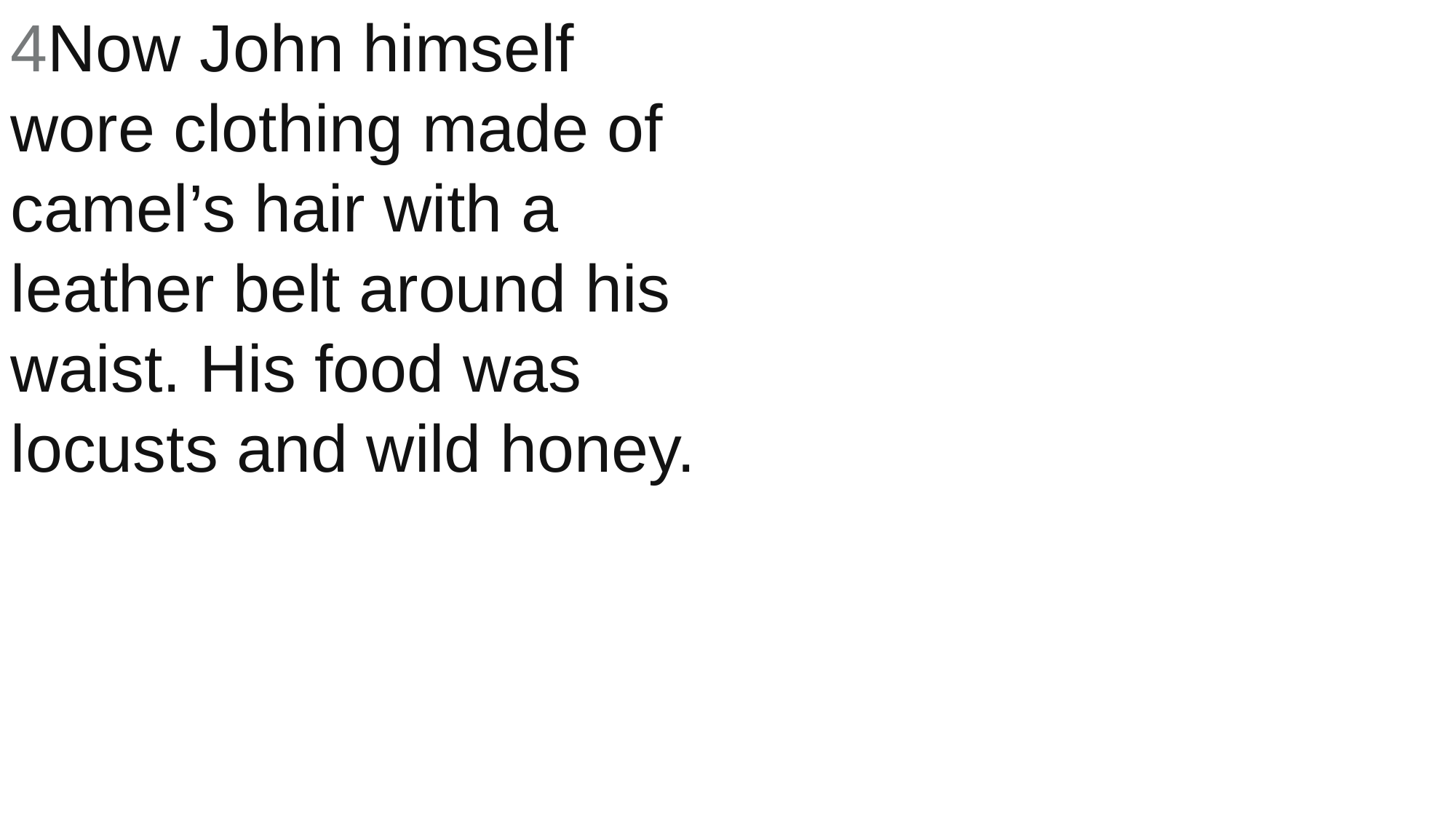

4Now John himself wore clothing made of camel’s hair with a leather belt around his waist. His food was locusts and wild honey.